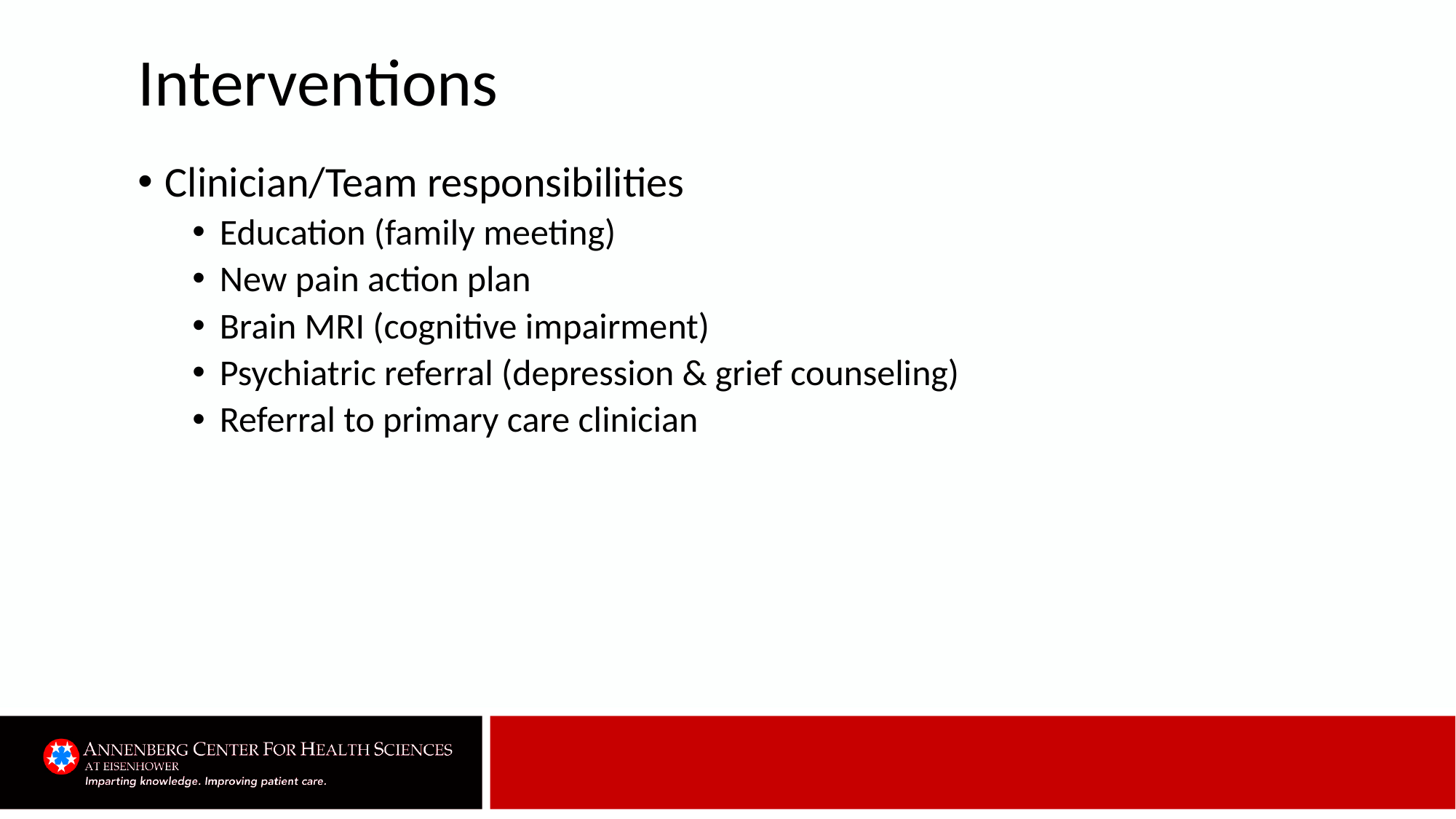

# Interventions
Clinician/Team responsibilities
Education (family meeting)
New pain action plan
Brain MRI (cognitive impairment)
Psychiatric referral (depression & grief counseling)
Referral to primary care clinician